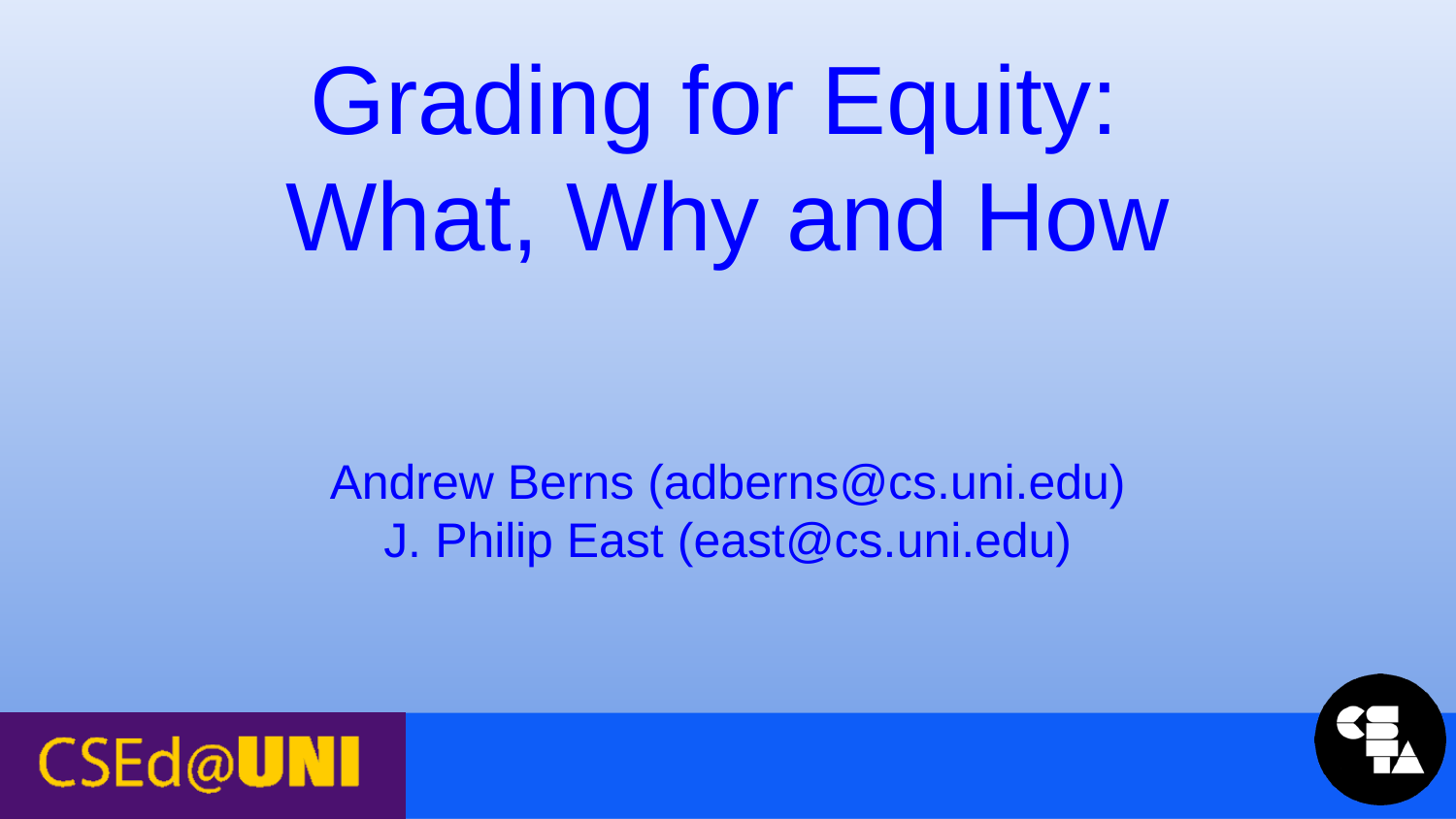

# Grading for Equity:
What, Why and How
1
Andrew Berns (adberns@cs.uni.edu)
J. Philip East (east@cs.uni.edu)